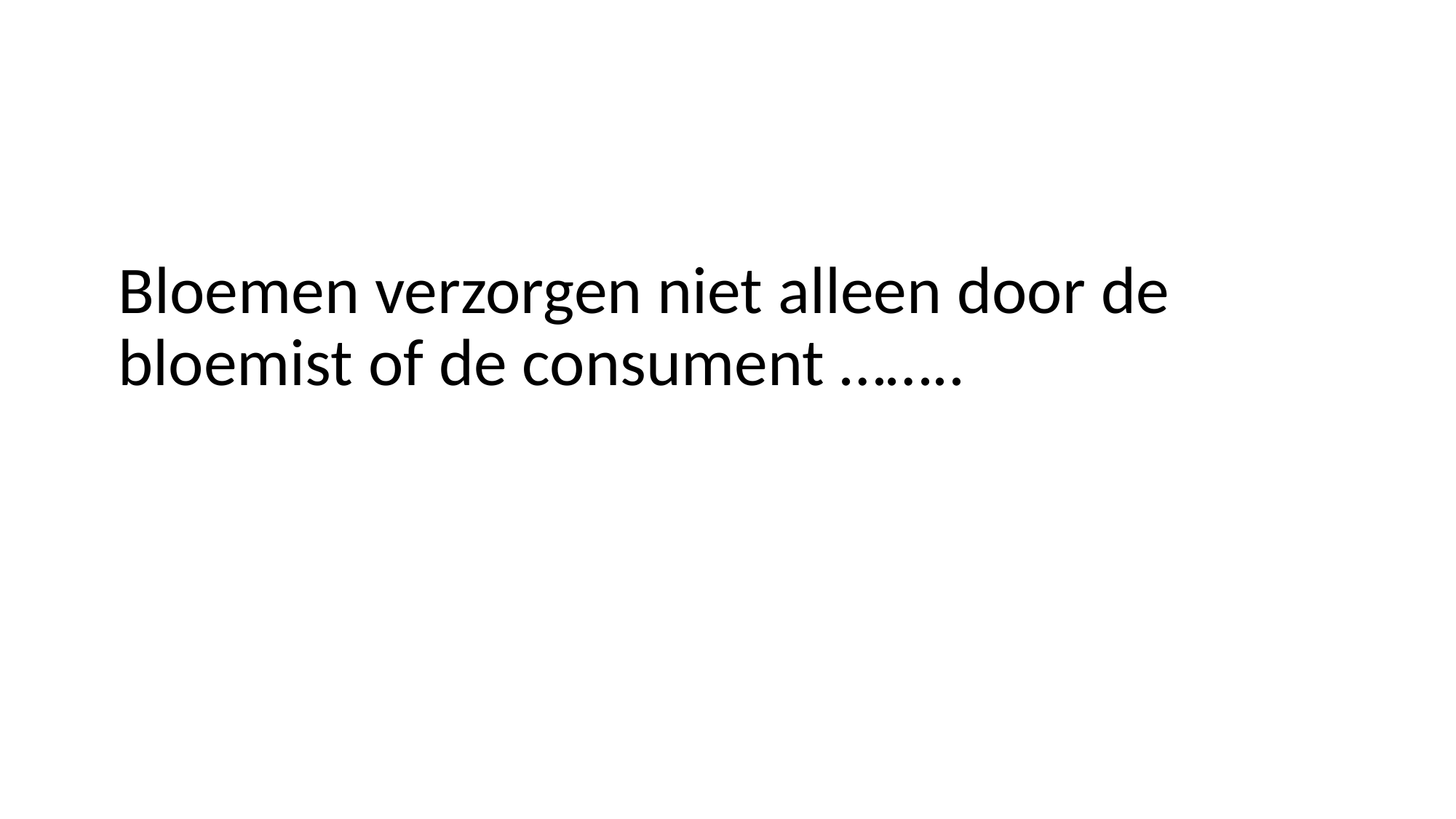

# Bloemen verzorgen niet alleen door de bloemist of de consument ……..